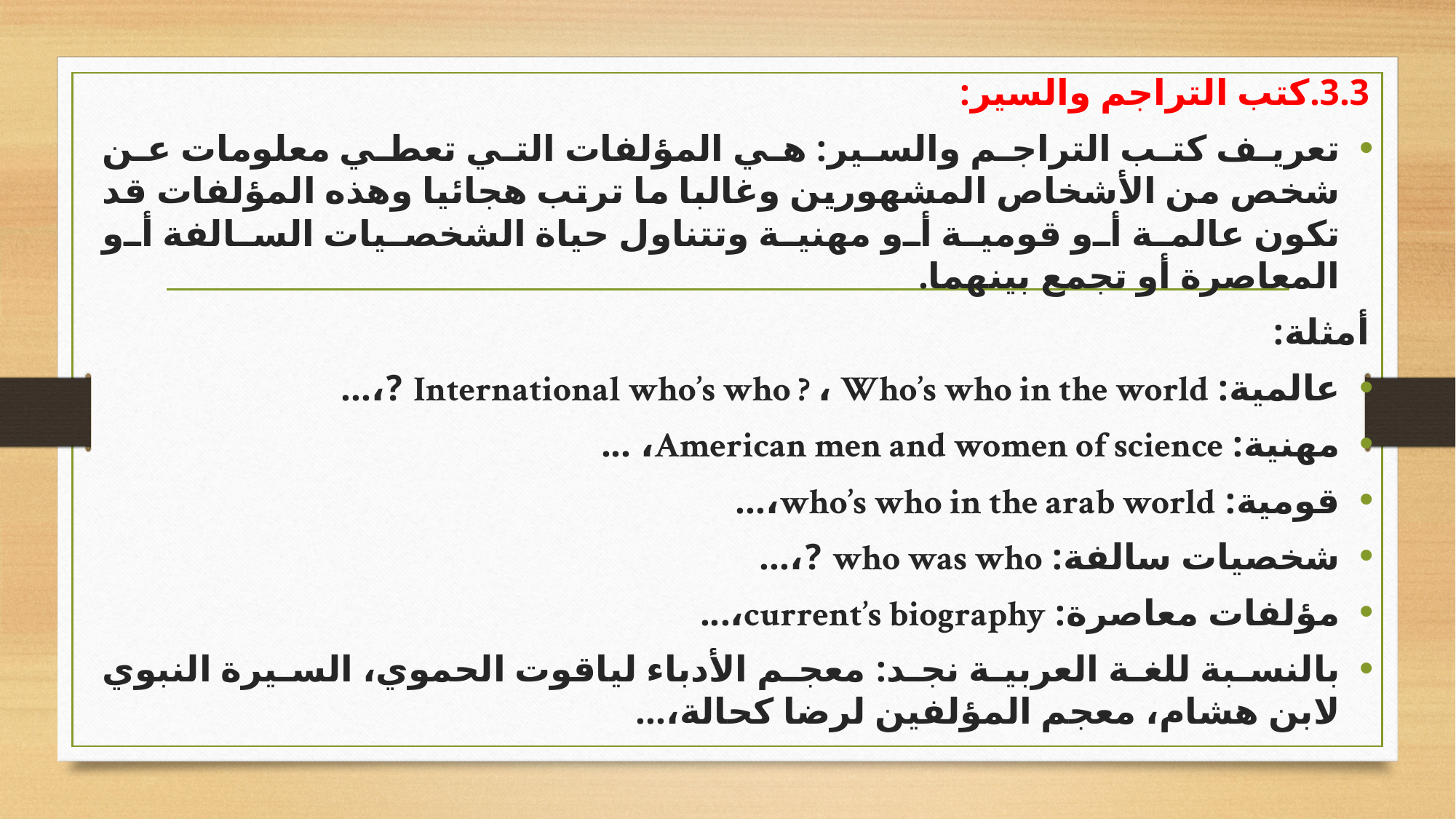

3.3.كتب التراجم والسير:
تعريف كتب التراجم والسير: هي المؤلفات التي تعطي معلومات عن شخص من الأشخاص المشهورين وغالبا ما ترتب هجائيا وهذه المؤلفات قد تكون عالمة أو قومية أو مهنية وتتناول حياة الشخصيات السالفة أو المعاصرة أو تجمع بينهما.
أمثلة:
عالمية: International who’s who ? ، Who’s who in the world ?،...
مهنية: American men and women of science، ...
قومية: who’s who in the arab world،...
شخصيات سالفة: who was who ?،...
مؤلفات معاصرة: current’s biography،...
بالنسبة للغة العربية نجد: معجم الأدباء لياقوت الحموي، السيرة النبوي لابن هشام، معجم المؤلفين لرضا كحالة،...